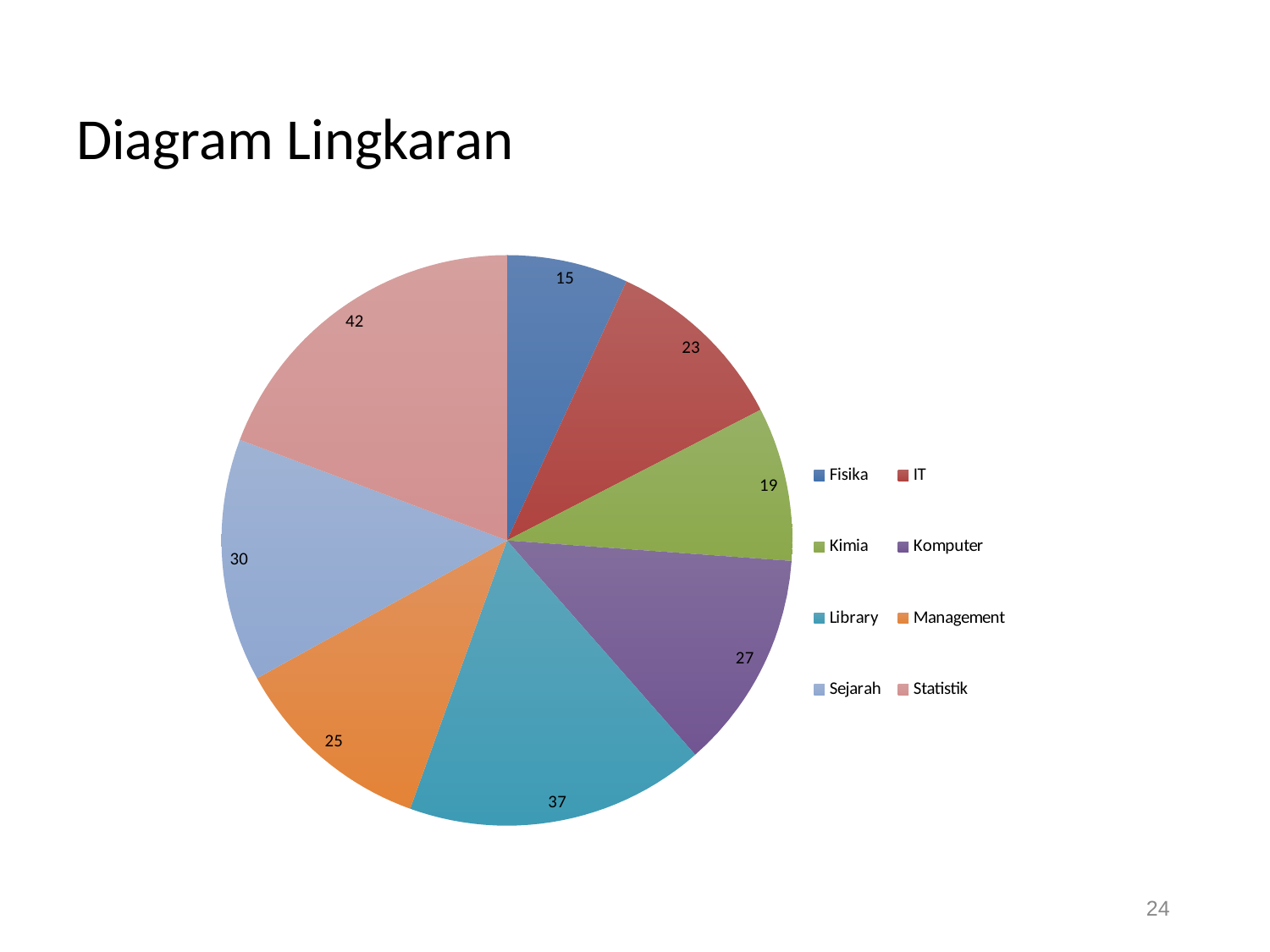

# Diagram Lingkaran

### Chart

| Category |  |
|---|---|
| Fisika | 15.0 |
| IT | 23.0 |
| Kimia | 19.0 |
| Komputer | 27.0 |
| Library | 37.0 |
| Management | 25.0 |
| Sejarah | 30.0 |
| Statistik | 42.0 |
24